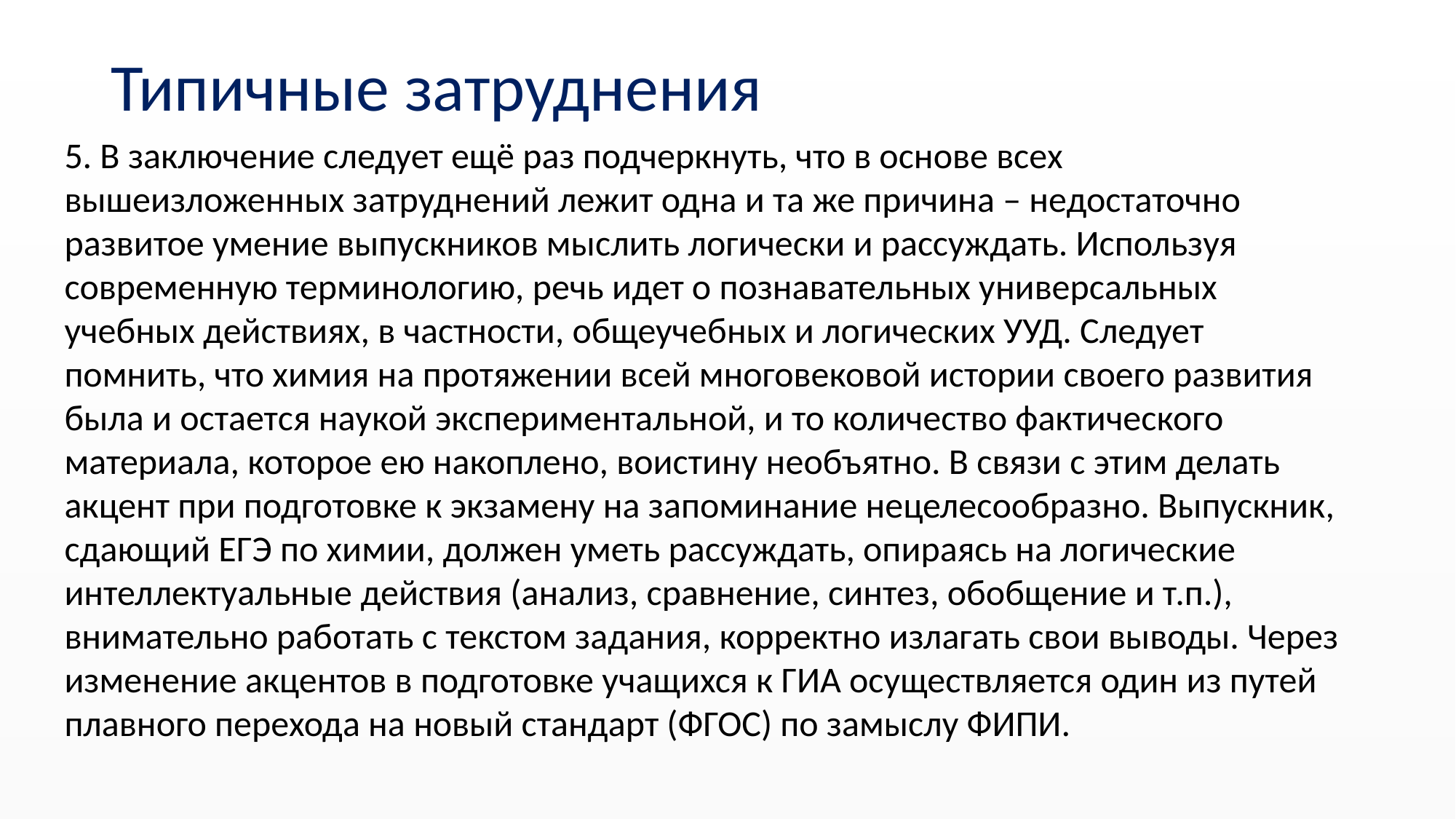

# Типичные затруднения
5. В заключение следует ещё раз подчеркнуть, что в основе всех вышеизложенных затруднений лежит одна и та же причина – недостаточно развитое умение выпускников мыслить логически и рассуждать. Используя современную терминологию, речь идет о познавательных универсальных учебных действиях, в частности, общеучебных и логических УУД. Следует помнить, что химия на протяжении всей многовековой истории своего развития была и остается наукой экспериментальной, и то количество фактического материала, которое ею накоплено, воистину необъятно. В связи с этим делать акцент при подготовке к экзамену на запоминание нецелесообразно. Выпускник, сдающий ЕГЭ по химии, должен уметь рассуждать, опираясь на логические интеллектуальные действия (анализ, сравнение, синтез, обобщение и т.п.), внимательно работать с текстом задания, корректно излагать свои выводы. Через изменение акцентов в подготовке учащихся к ГИА осуществляется один из путей плавного перехода на новый стандарт (ФГОС) по замыслу ФИПИ.